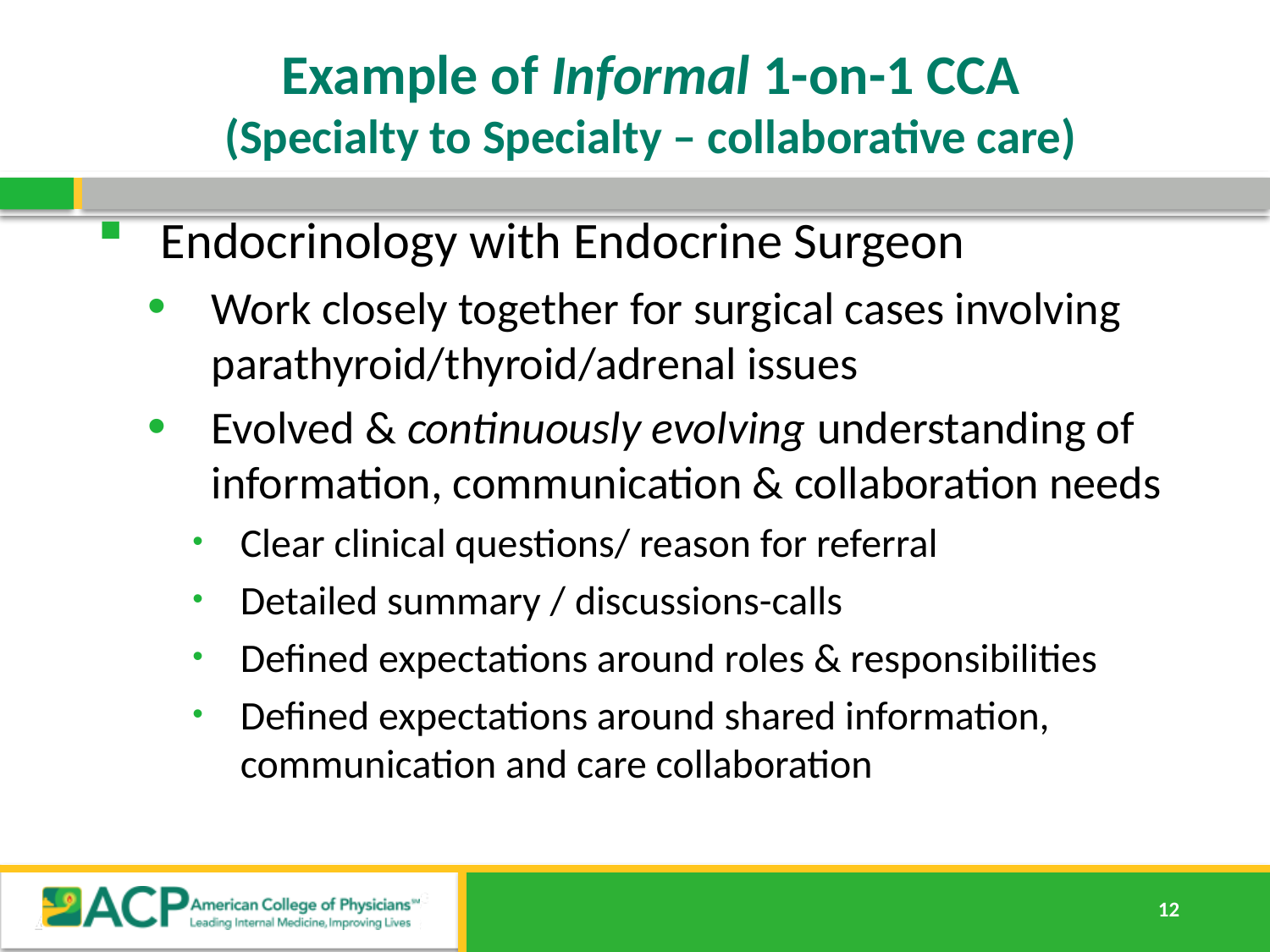

# Example of Informal 1-on-1 CCA (Specialty to Specialty – collaborative care)
Endocrinology with Endocrine Surgeon
Work closely together for surgical cases involving parathyroid/thyroid/adrenal issues
Evolved & continuously evolving understanding of information, communication & collaboration needs
Clear clinical questions/ reason for referral
Detailed summary / discussions-calls
Defined expectations around roles & responsibilities
Defined expectations around shared information, communication and care collaboration